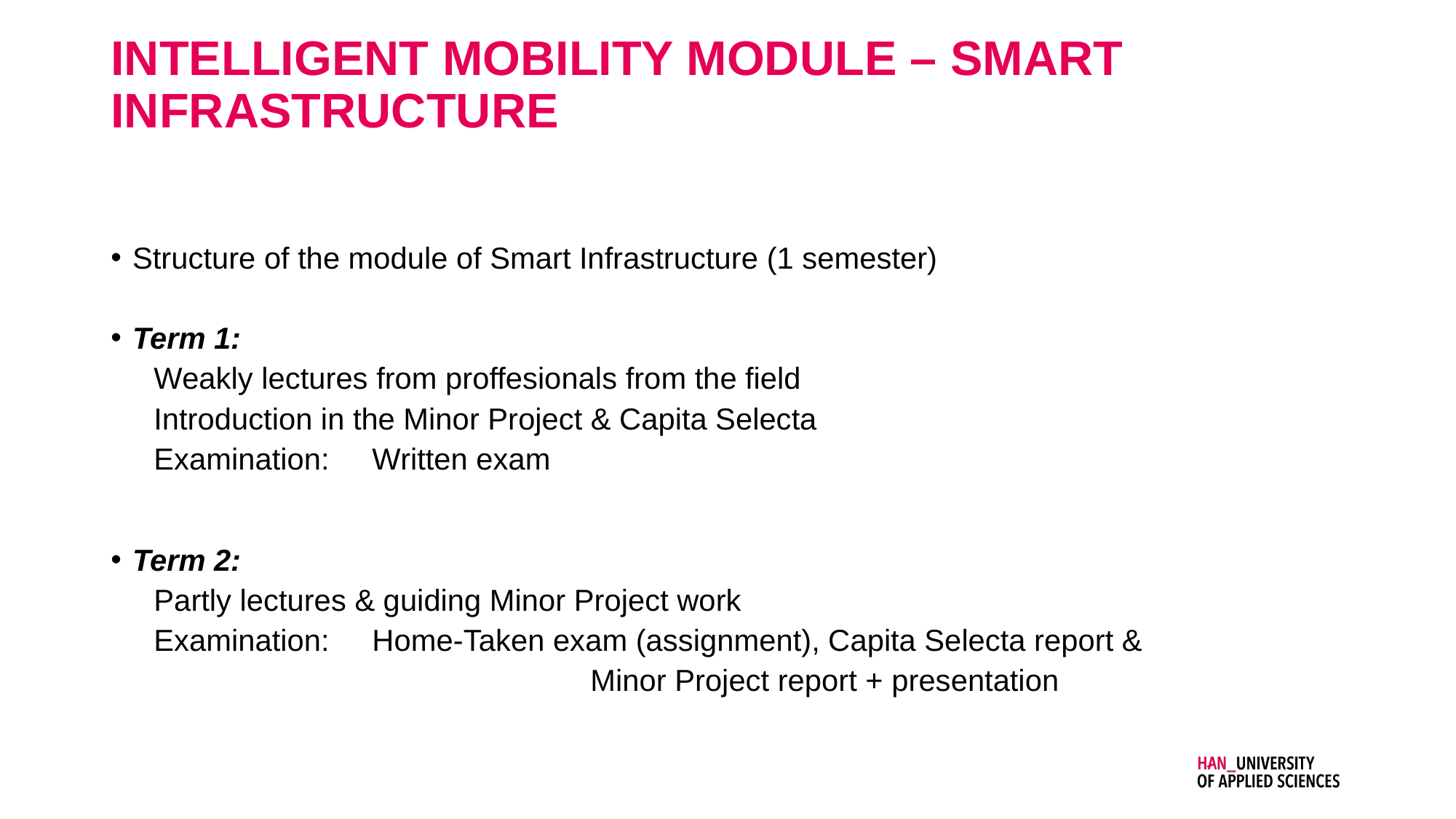

# intelligent mobility Module – Smart Infrastructure
Structure of the module of Smart Infrastructure (1 semester)

Term 1:
Weakly lectures from proffesionals from the field
Introduction in the Minor Project & Capita Selecta
Examination:	Written exam

Term 2:
Partly lectures & guiding Minor Project work
Examination:	Home-Taken exam (assignment), Capita Selecta report &
				Minor Project report + presentation